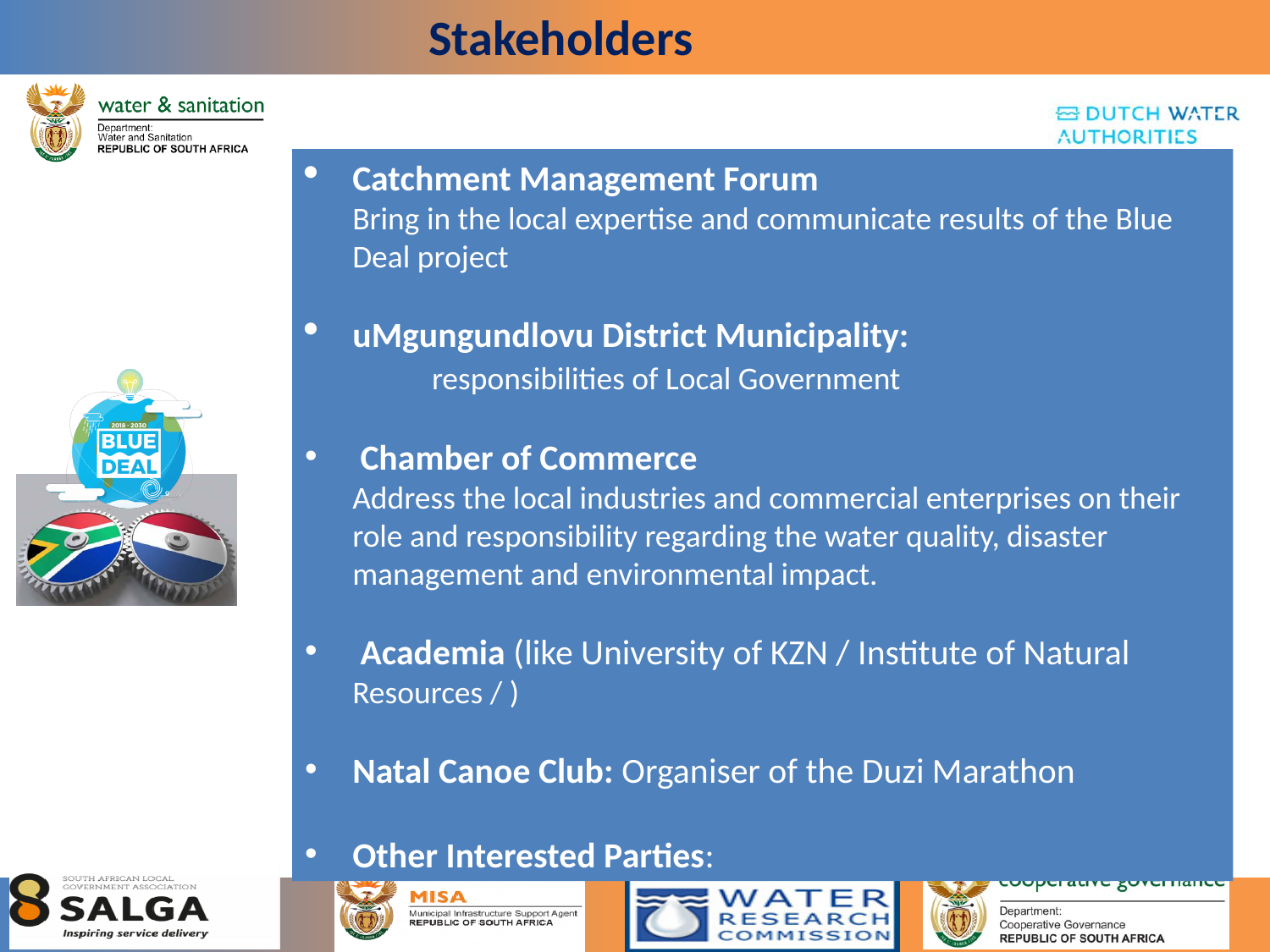

# Stakeholders
Catchment Management Forum
Bring in the local expertise and communicate results of the Blue Deal project

uMgungundlovu District Municipality:
		responsibilities of Local Government

 Chamber of Commerce
Address the local industries and commercial enterprises on their role and responsibility regarding the water quality, disaster management and environmental impact.

 Academia (like University of KZN / Institute of Natural Resources / )

Natal Canoe Club: Organiser of the Duzi Marathon

Other Interested Parties: